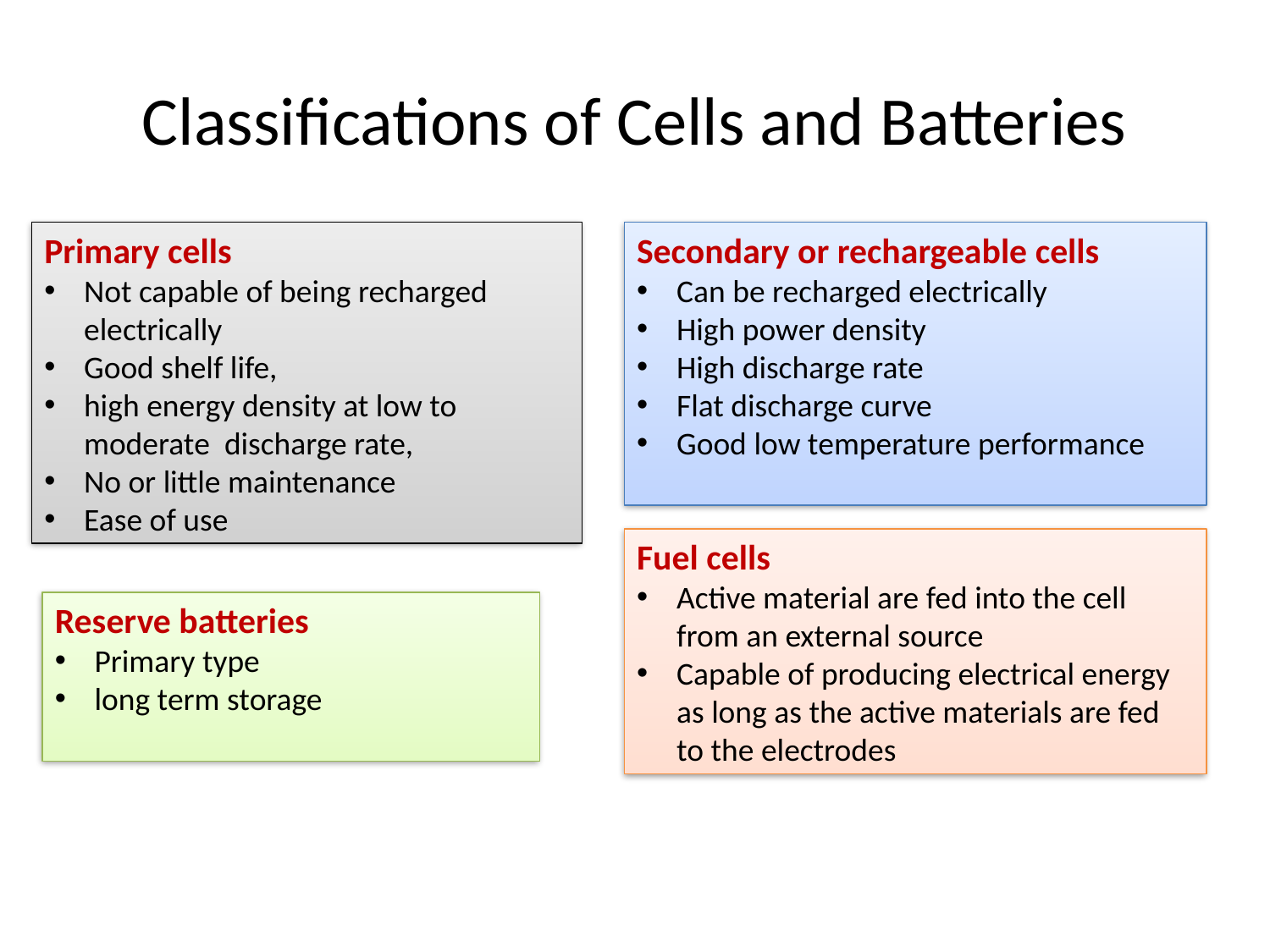

# Classifications of Cells and Batteries
Primary cells
Not capable of being recharged electrically
Good shelf life,
high energy density at low to moderate  discharge rate,
No or little maintenance
Ease of use
Secondary or rechargeable cells
Can be recharged electrically
High power density
High discharge rate
Flat discharge curve
Good low temperature performance

Fuel cells
Active material are fed into the cell from an external source
Capable of producing electrical energy as long as the active materials are fed to the electrodes
Reserve batteries
Primary type
long term storage